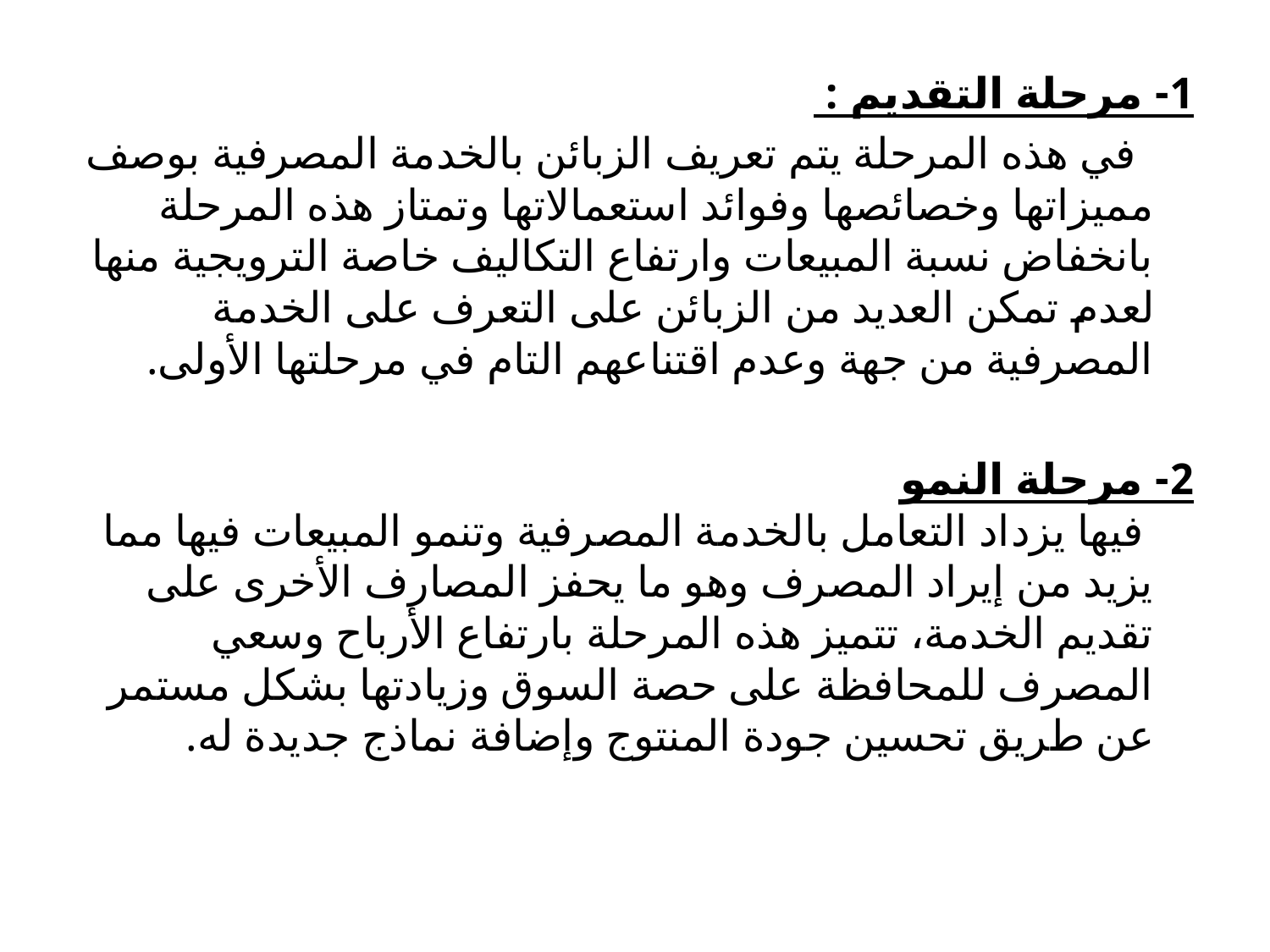

1- مرحلة التقديم :
     في هذه المرحلة يتم تعريف الزبائن بالخدمة المصرفية بوصف مميزاتها وخصائصها وفوائد استعمالاتها وتمتاز هذه المرحلة بانخفاض نسبة المبيعات وارتفاع التكاليف خاصة الترويجية منها لعدم تمكن العديد من الزبائن على التعرف على الخدمة المصرفية من جهة وعدم اقتناعهم التام في مرحلتها الأولى.

2- مرحلة النمو
 فيها يزداد التعامل بالخدمة المصرفية وتنمو المبيعات فيها مما يزيد من إيراد المصرف وهو ما يحفز المصارف الأخرى على تقديم الخدمة، تتميز هذه المرحلة بارتفاع الأرباح وسعي المصرف للمحافظة على حصة السوق وزيادتها بشكل مستمر عن طريق تحسين جودة المنتوج وإضافة نماذج جديدة له.